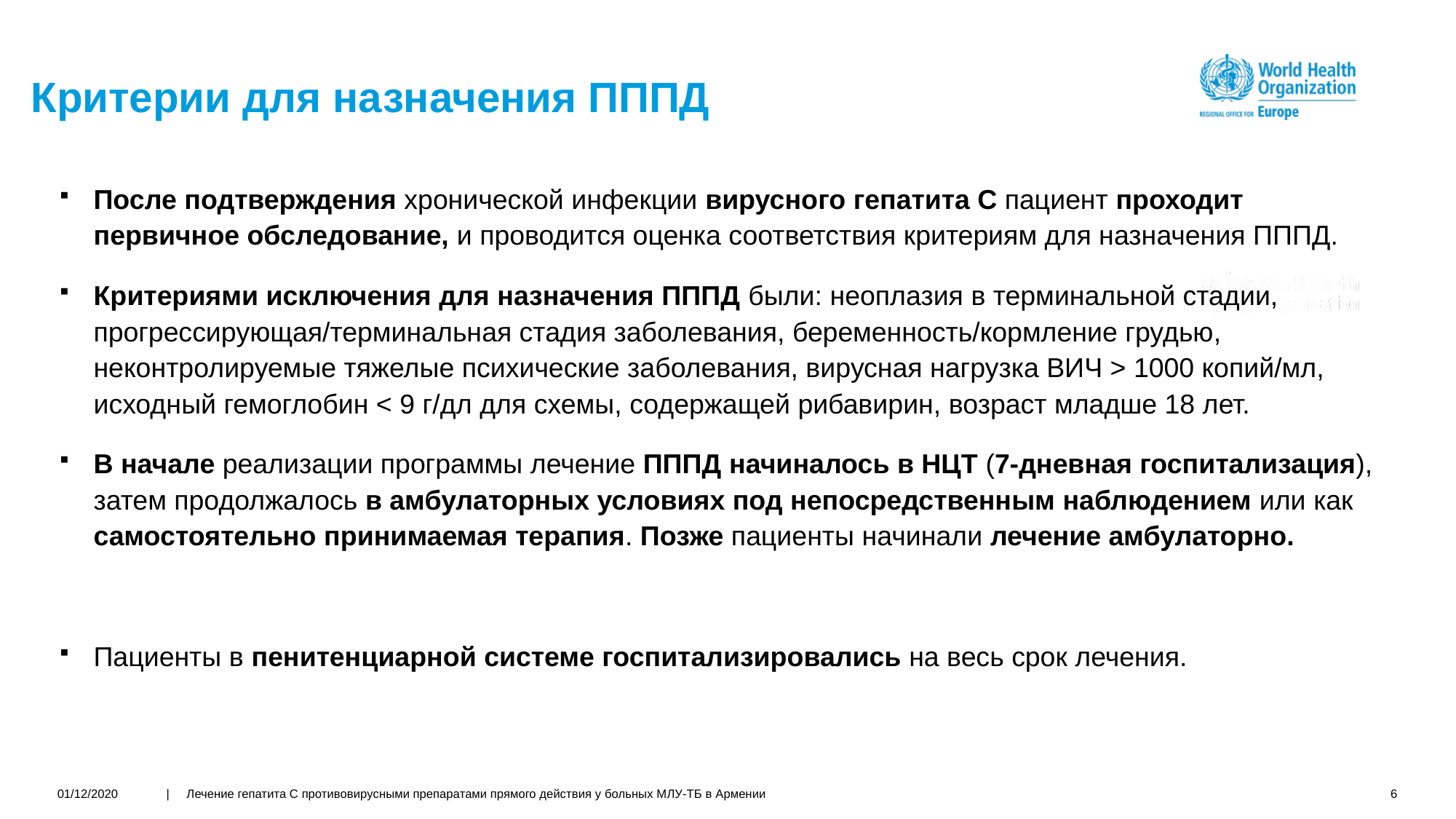

# Критерии для назначения ПППД

После подтверждения хронической инфекции вирусного гепатита С пациент проходит первичное обследование, и проводится оценка соответствия критериям для назначения ПППД.
Критериями исключения для назначения ПППД были: неоплазия в терминальной стадии, прогрессирующая/терминальная стадия заболевания, беременность/кормление грудью, неконтролируемые тяжелые психические заболевания, вирусная нагрузка ВИЧ > 1000 копий/мл, исходный гемоглобин < 9 г/дл для схемы, содержащей рибавирин, возраст младше 18 лет.
В начале реализации программы лечение ПППД начиналось в НЦТ (7-дневная госпитализация), затем продолжалось в амбулаторных условиях под непосредственным наблюдением или как самостоятельно принимаемая терапия. Позже пациенты начинали лечение амбулаторно.

Пациенты в пенитенциарной системе госпитализировались на весь срок лечения.

01/12/2020
|     Лечение гепатита С противовирусными препаратами прямого действия у больных МЛУ-ТБ в Армении

6